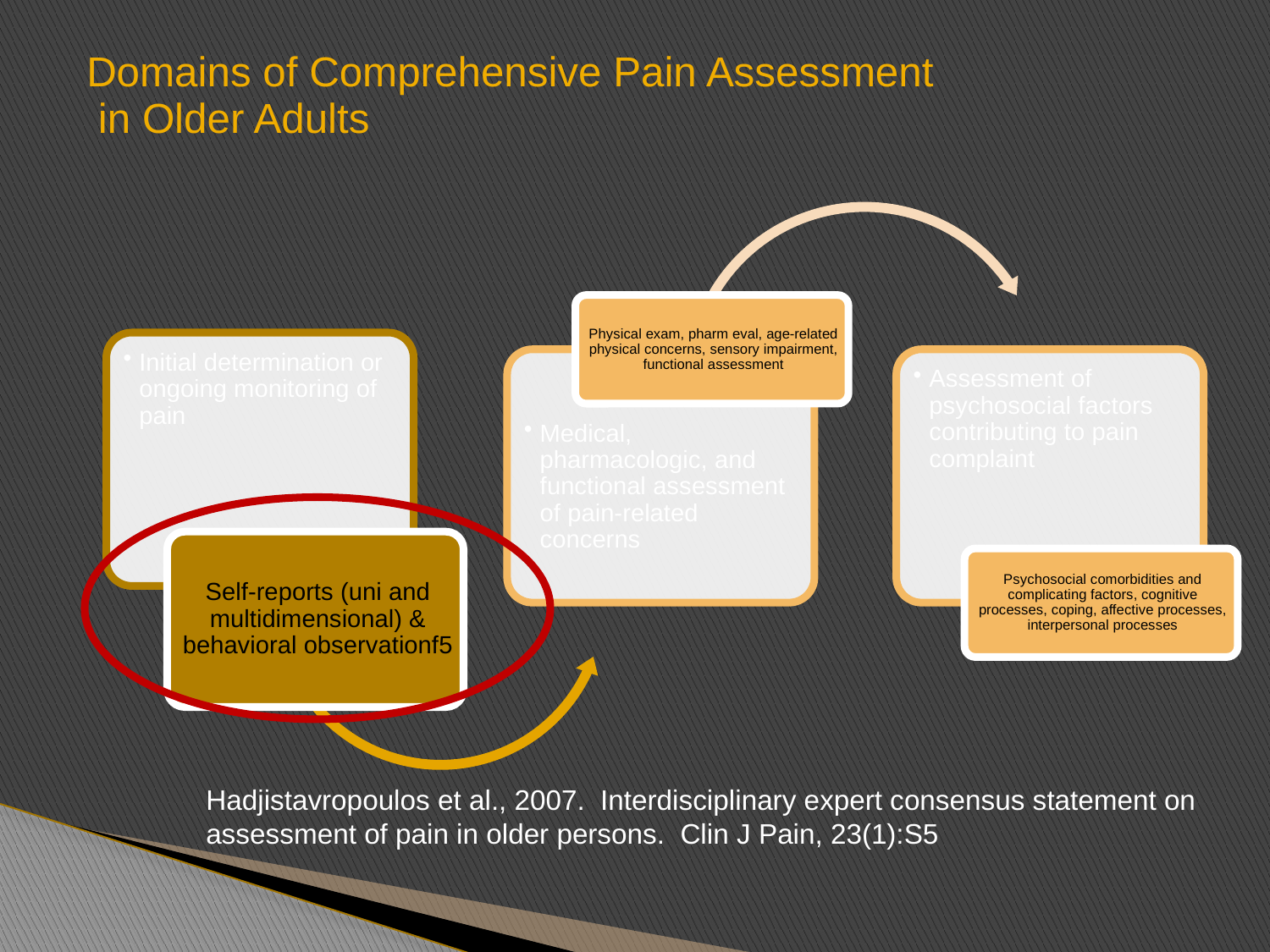

# Domains of Comprehensive Pain Assessment in Older Adults
Initial determination or ongoing monitoring of pain
Self-reports (uni and multidimensional) & behavioral observationf5
Medical, pharmacologic, and functional assessment of pain-related concerns
Physical exam, pharm eval, age-related physical concerns, sensory impairment, functional assessment
Assessment of psychosocial factors contributing to pain complaint
Psychosocial comorbidities and complicating factors, cognitive processes, coping, affective processes, interpersonal processes

Hadjistavropoulos et al., 2007.  Interdisciplinary expert consensus statement on
assessment of pain in older persons.  Clin J Pain, 23(1):S5